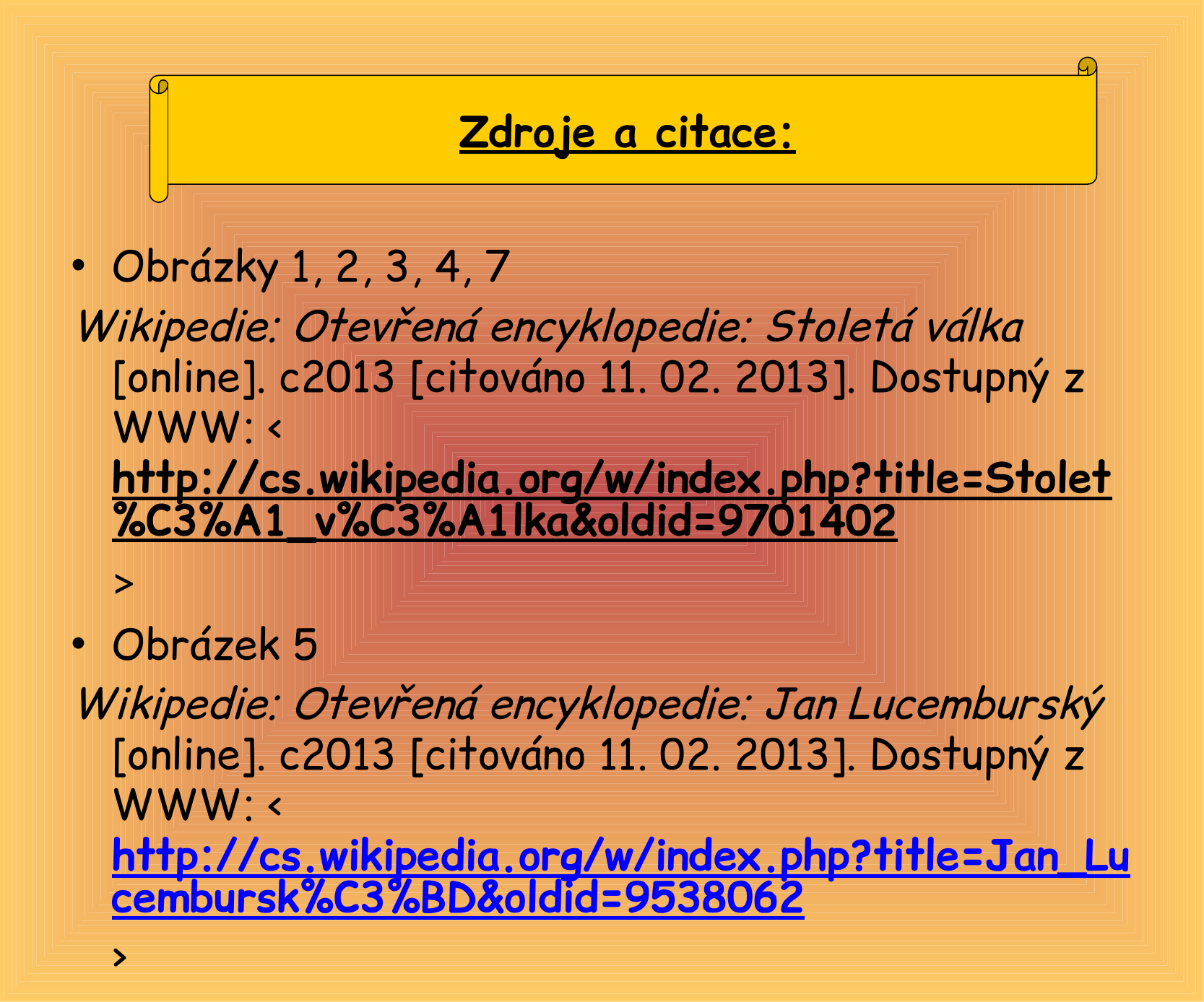

#
Zdroje a citace:
Obrázky 1, 2, 3, 4, 7
Wikipedie: Otevřená encyklopedie: Stoletá válka [online]. c2013 [citováno 11. 02. 2013]. Dostupný z WWW: <http://cs.wikipedia.org/w/index.php?title=Stolet%C3%A1_v%C3%A1lka&oldid=9701402>
Obrázek 5
Wikipedie: Otevřená encyklopedie: Jan Lucemburský [online]. c2013 [citováno 11. 02. 2013]. Dostupný z WWW: <http://cs.wikipedia.org/w/index.php?title=Jan_Lucembursk%C3%BD&oldid=9538062>